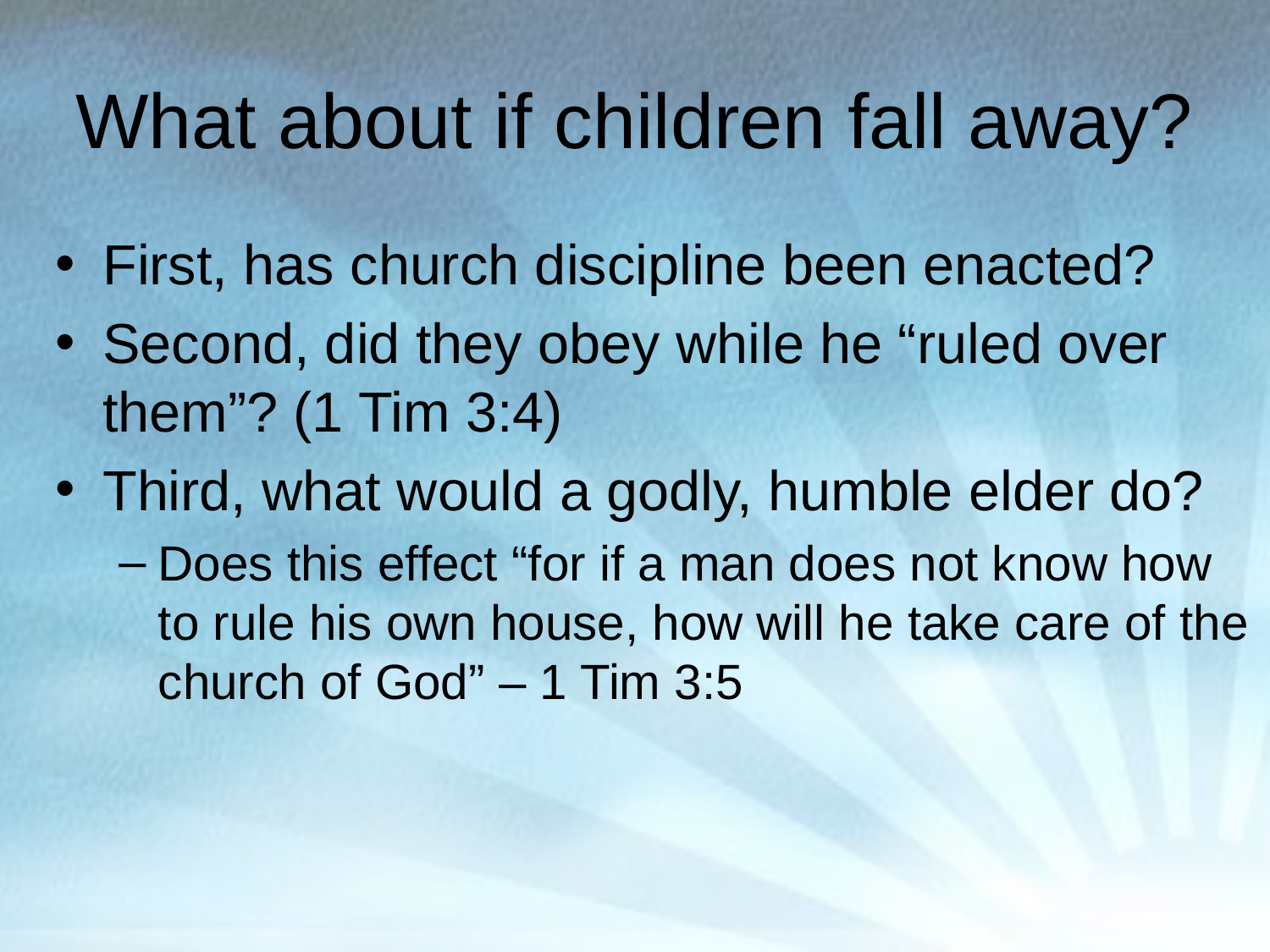

# What about if children fall away?
First, has church discipline been enacted?
Second, did they obey while he “ruled over them”? (1 Tim 3:4)
Third, what would a godly, humble elder do?
Does this effect “for if a man does not know how to rule his own house, how will he take care of the church of God” – 1 Tim 3:5